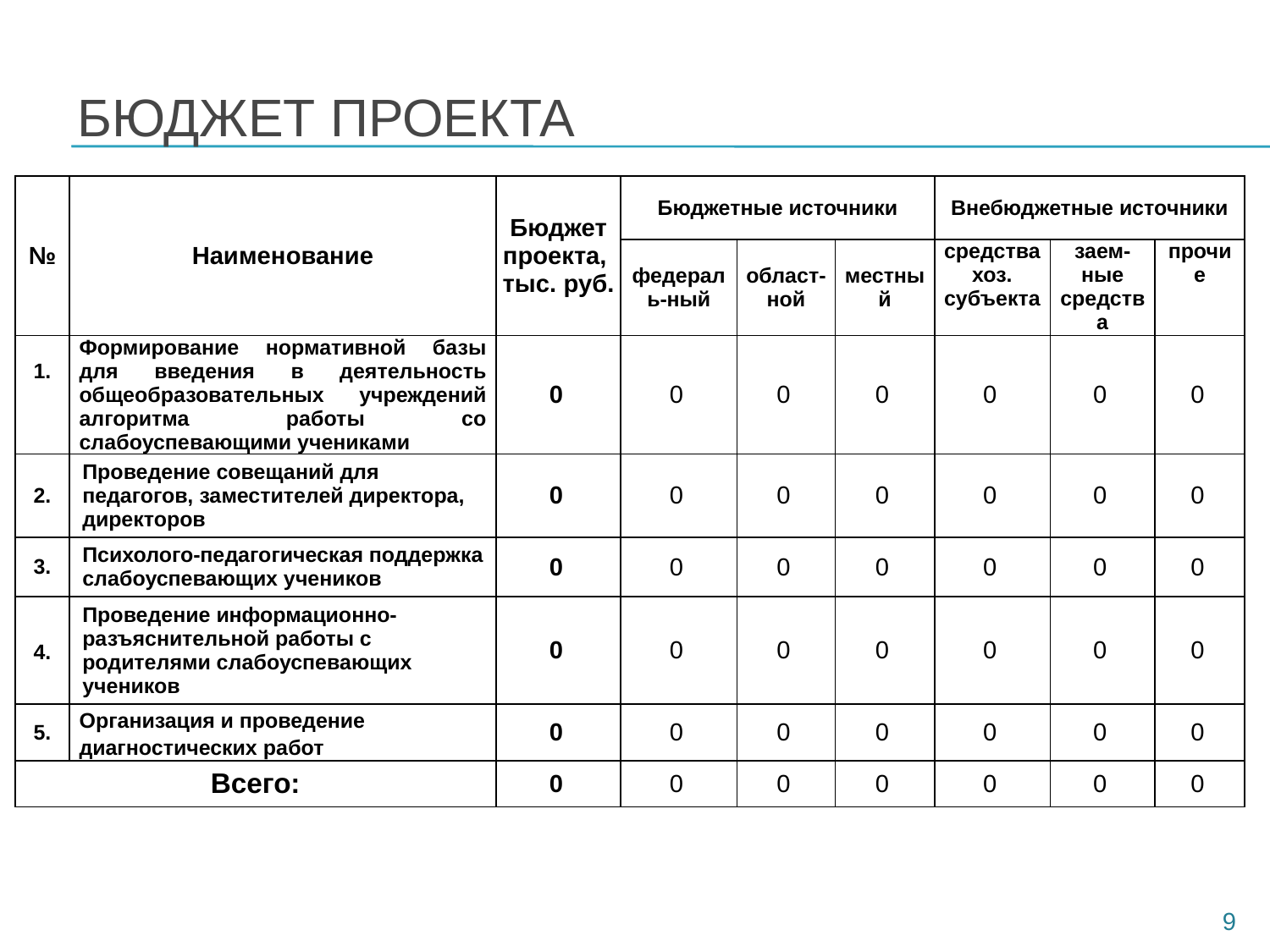

# Бюджет проекта
| № | Наименование | Бюджет проекта, тыс. руб. | Бюджетные источники |  |  | Внебюджетные источники |  |  |
| --- | --- | --- | --- | --- | --- | --- | --- | --- |
|  |  |  | федераль-ный | област- ной | местный | средства хоз. субъекта | заем- ные средства | прочие |
| 1. | Формирование нормативной базы для введения в деятельность общеобразовательных учреждений алгоритма работы со слабоуспевающими учениками | 0 | 0 | 0 | 0 | 0 | 0 | 0 |
| 2. | Проведение совещаний для педагогов, заместителей директора, директоров | 0 | 0 | 0 | 0 | 0 | 0 | 0 |
| 3. | Психолого-педагогическая поддержка слабоуспевающих учеников | 0 | 0 | 0 | 0 | 0 | 0 | 0 |
| 4. | Проведение информационно-разъяснительной работы с родителями слабоуспевающих учеников | 0 | 0 | 0 | 0 | 0 | 0 | 0 |
| 5. | Организация и проведение диагностических работ | 0 | 0 | 0 | 0 | 0 | 0 | 0 |
| Всего: |  | 0 | 0 | 0 | 0 | 0 | 0 | 0 |
9